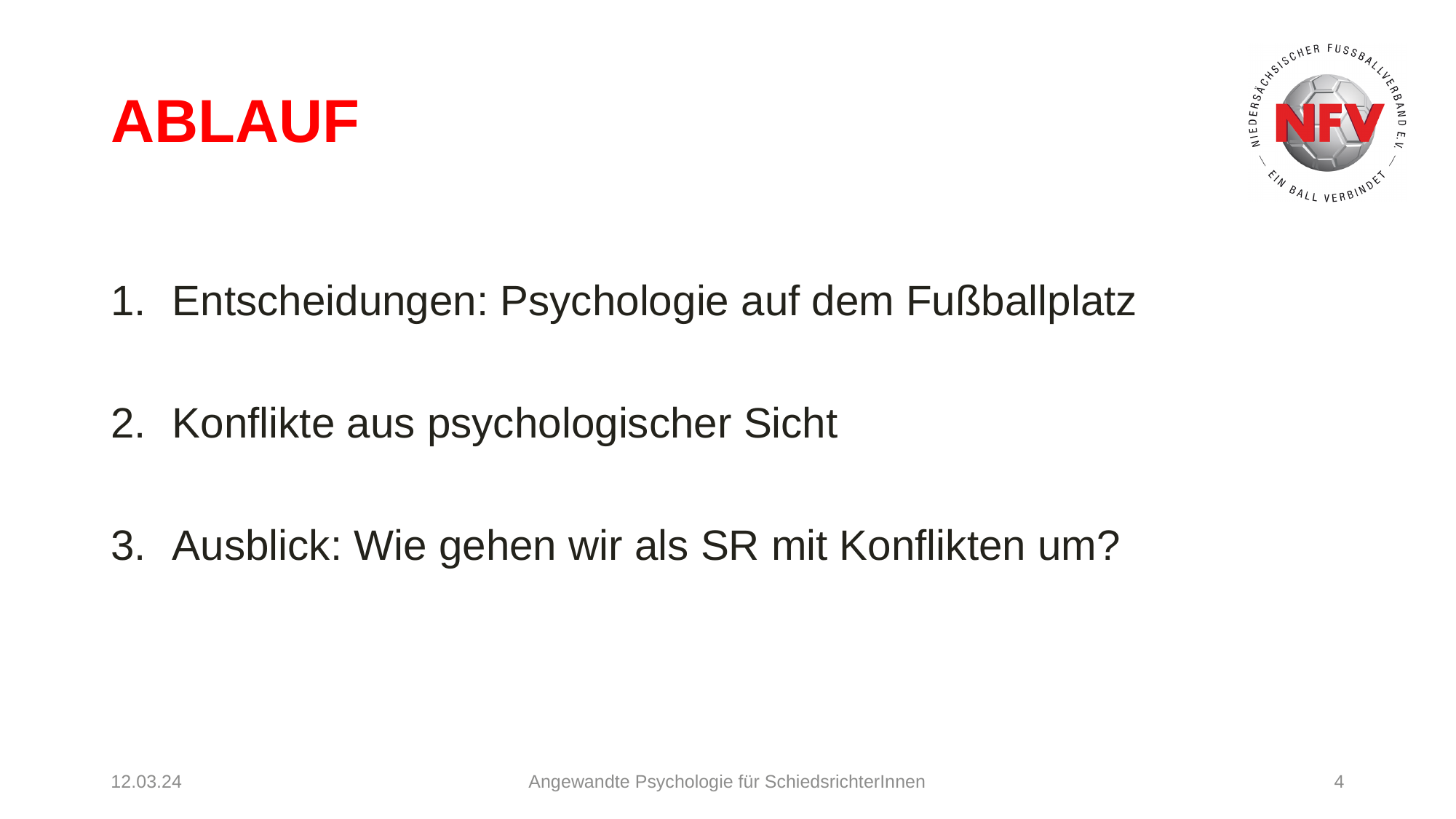

# ABlauf
Entscheidungen: Psychologie auf dem Fußballplatz

Konflikte aus psychologischer Sicht

Ausblick: Wie gehen wir als SR mit Konflikten um?
12.03.24
Angewandte Psychologie für SchiedsrichterInnen
4